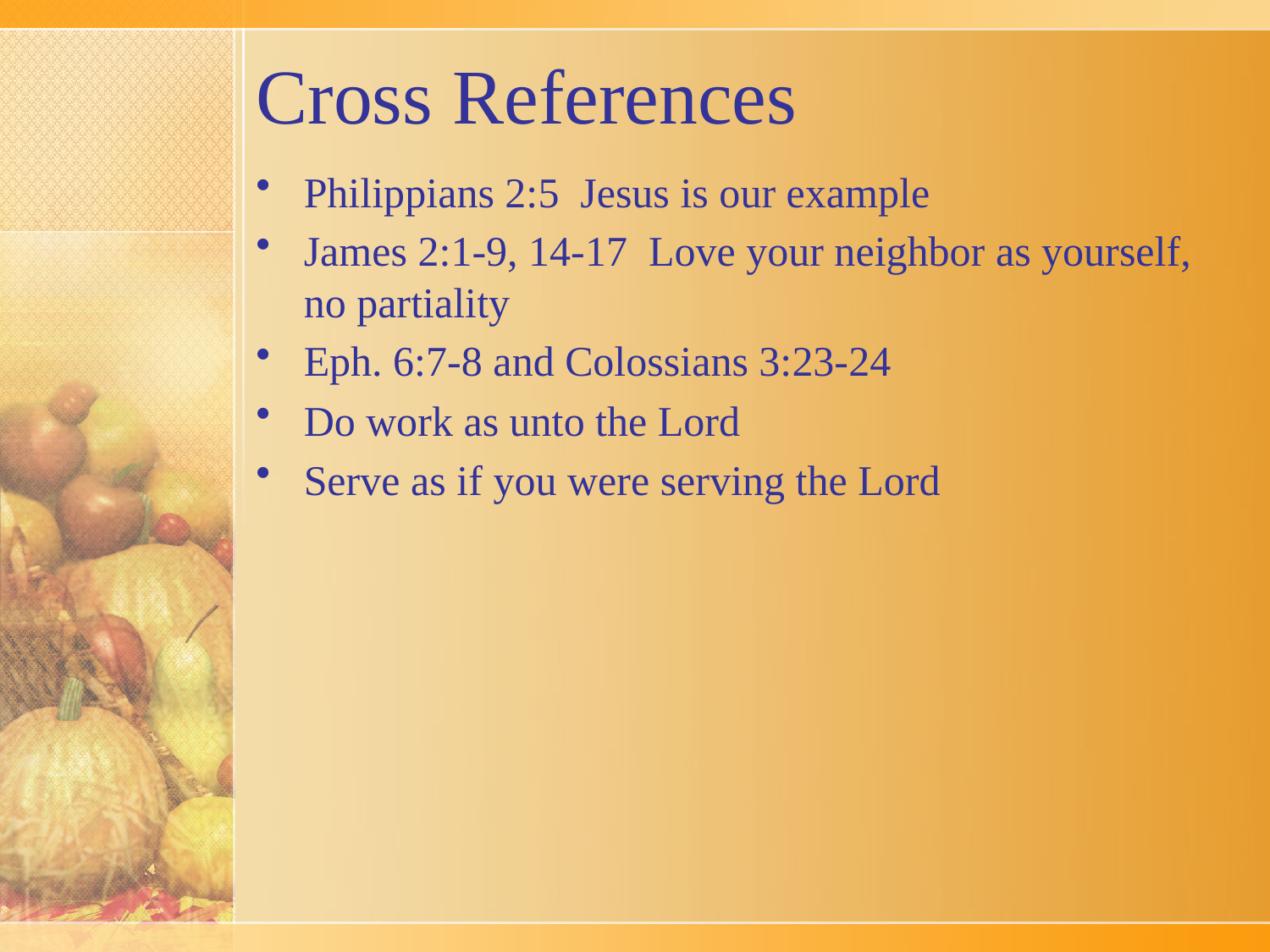

# Cross References
Philippians 2:5  Jesus is our example
James 2:1-9, 14-17  Love your neighbor as yourself, no partiality
Eph. 6:7-8 and Colossians 3:23-24
Do work as unto the Lord
Serve as if you were serving the Lord